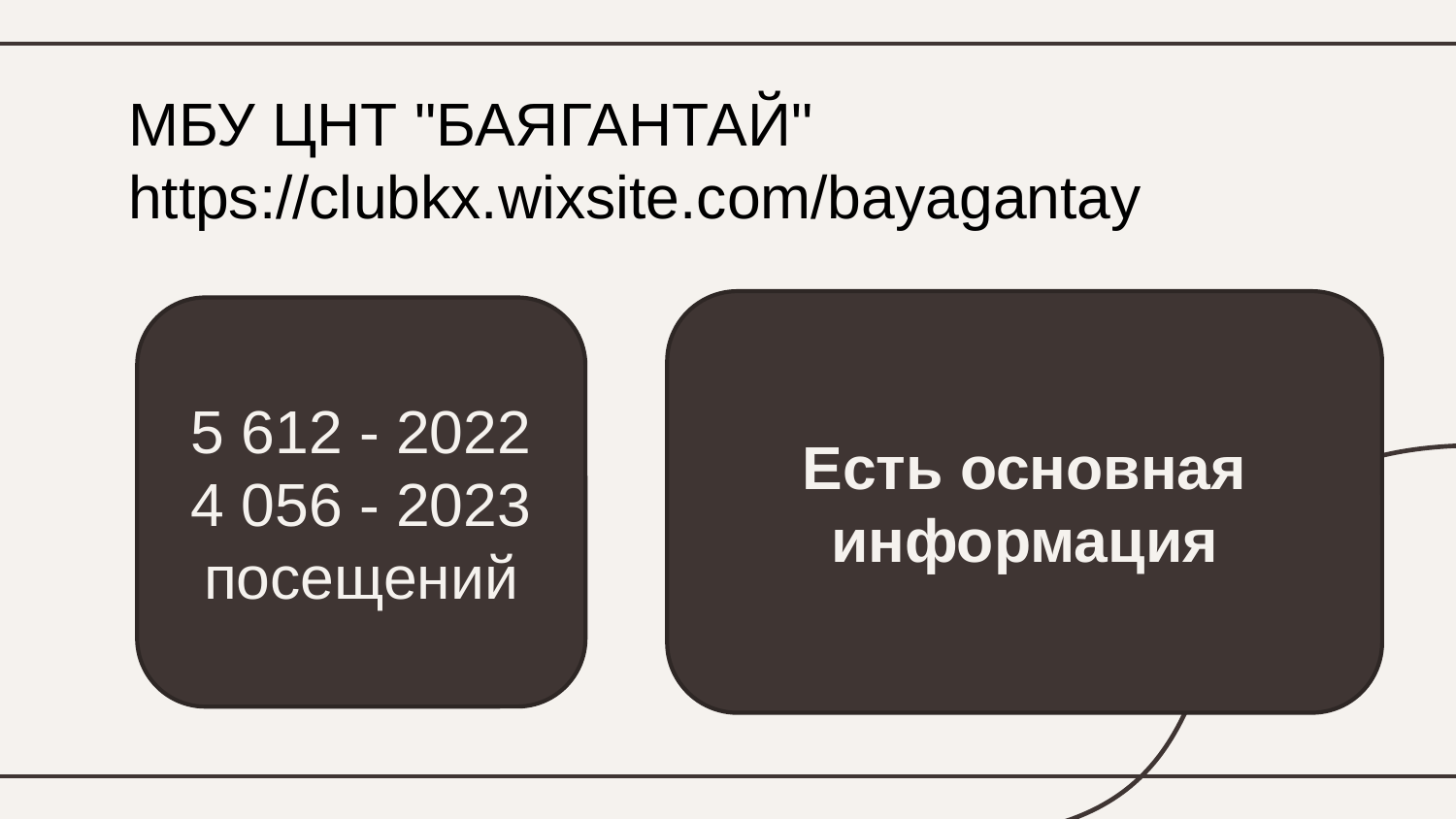

# МБУ ЦНТ "БАЯГАНТАЙ" https://clubkx.wixsite.com/bayagantay
Есть основная информация
5 612 - 2022
4 056 - 2023
посещений